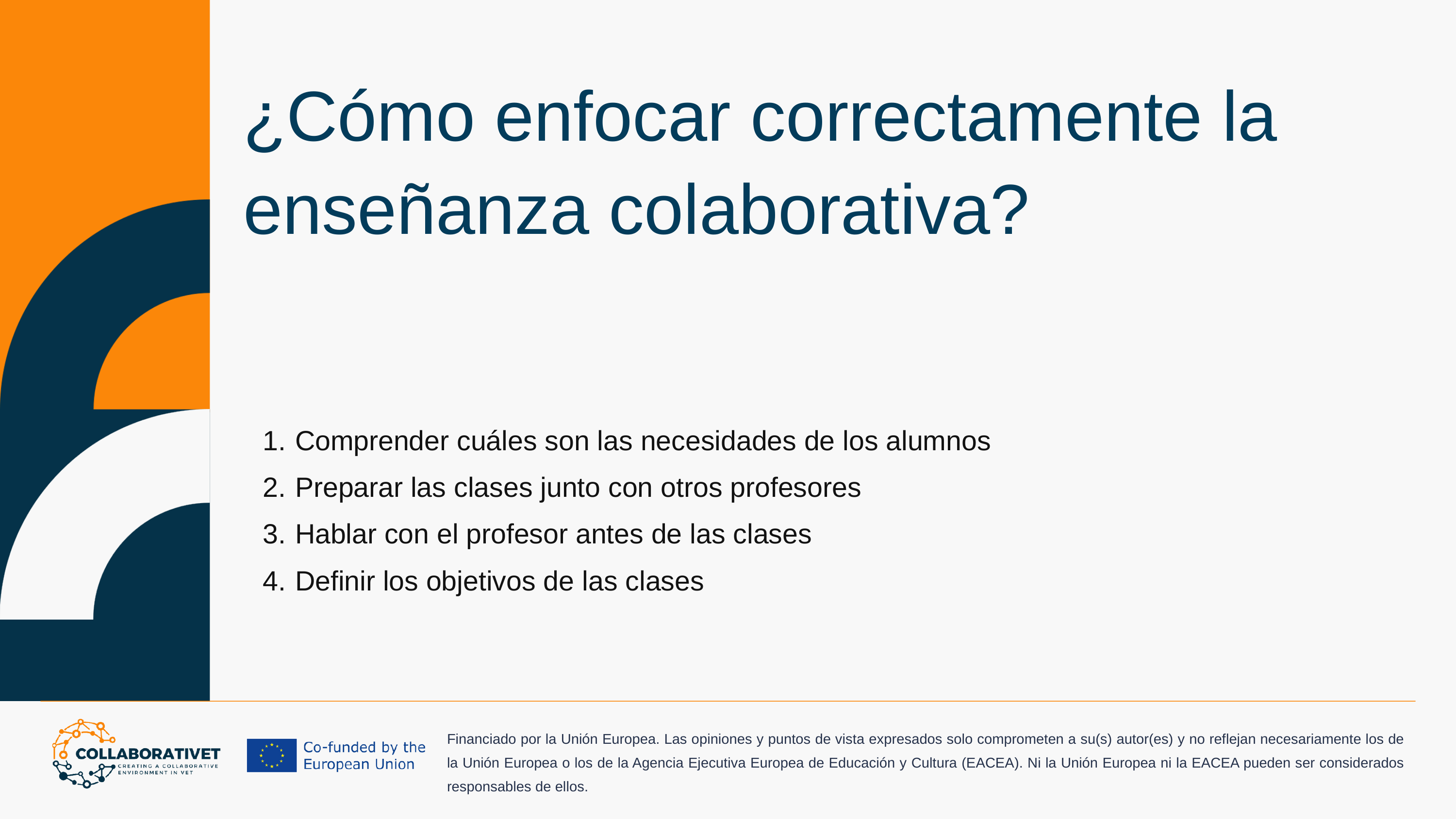

¿Cómo enfocar correctamente la enseñanza colaborativa?

Comprender cuáles son las necesidades de los alumnos
Preparar las clases junto con otros profesores
Hablar con el profesor antes de las clases
Definir los objetivos de las clases

Financiado por la Unión Europea. Las opiniones y puntos de vista expresados solo comprometen a su(s) autor(es) y no reflejan necesariamente los de la Unión Europea o los de la Agencia Ejecutiva Europea de Educación y Cultura (EACEA). Ni la Unión Europea ni la EACEA pueden ser considerados responsables de ellos.